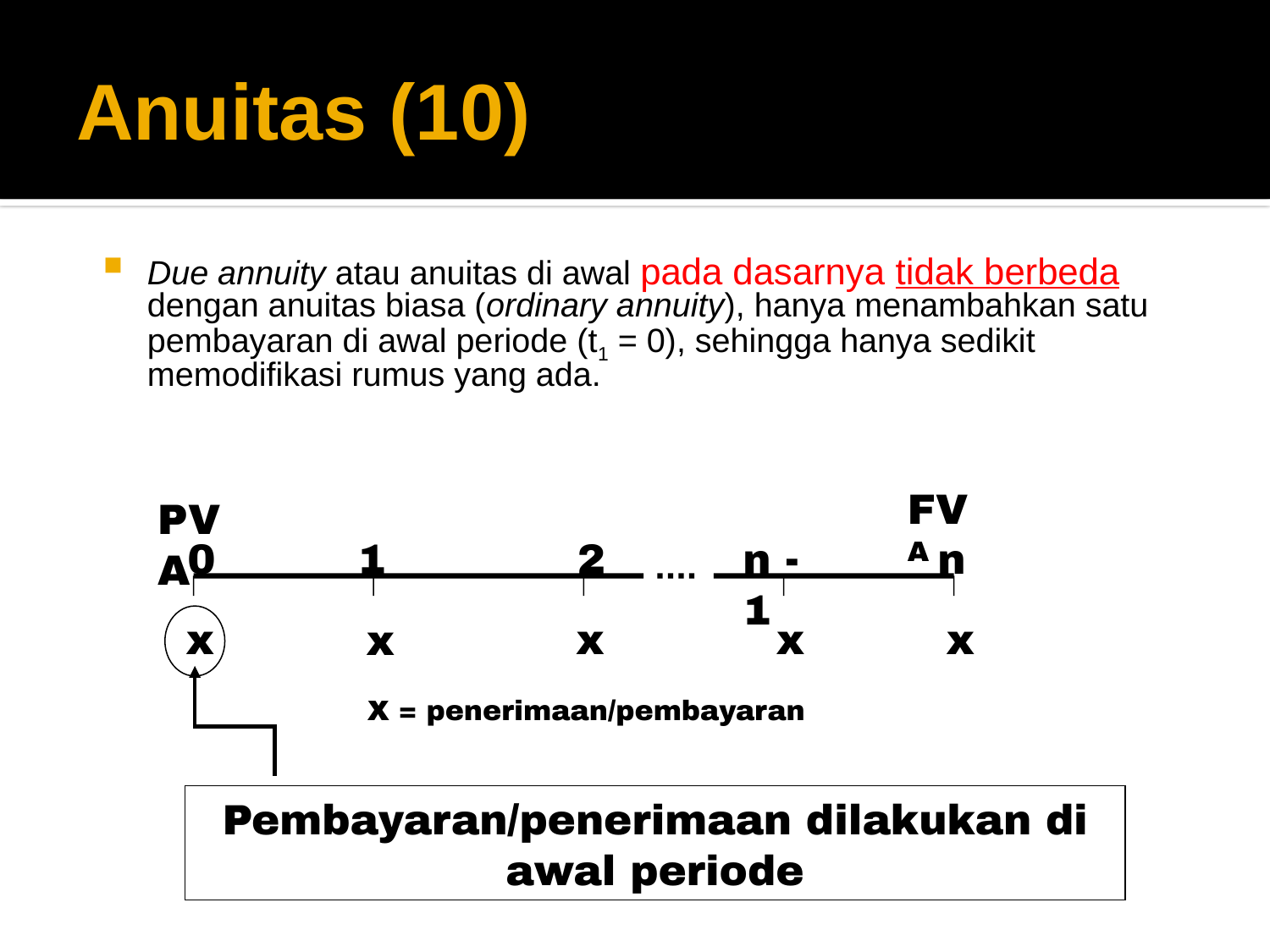

# Anuitas (10)
Due annuity atau anuitas di awal pada dasarnya tidak berbeda dengan anuitas biasa (ordinary annuity), hanya menambahkan satu pembayaran di awal periode (t1 = 0), sehingga hanya sedikit memodifikasi rumus yang ada.
FVA
PVA
0
1
2
n - 1
n

x
x
x

x
x
X = penerimaan/pembayaran
Pembayaran/penerimaan dilakukan di awal periode